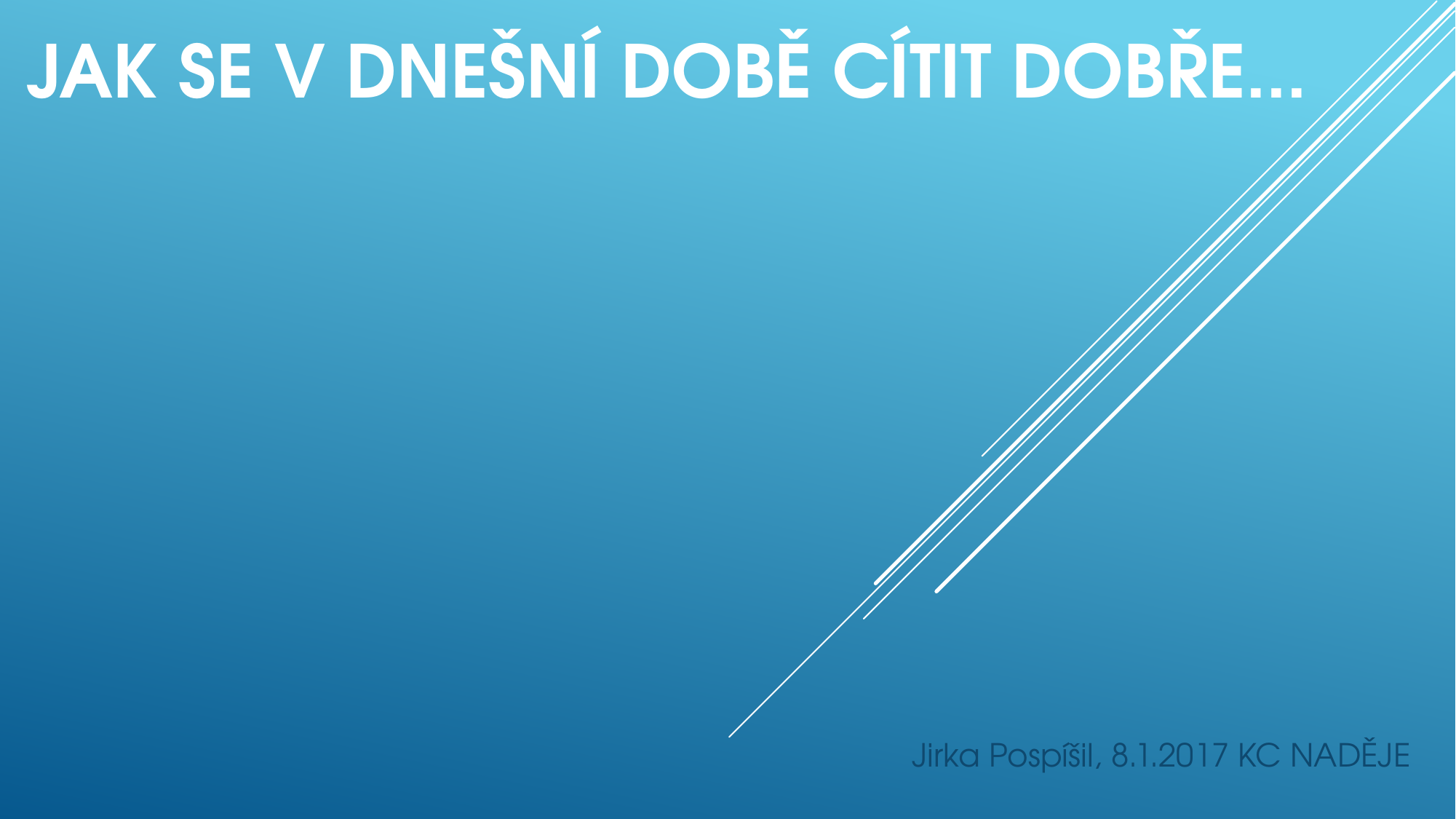

# Jak se v dnešní době cítit dobře...
Jirka Pospíšil, 8.1.2017 KC NADĚJE